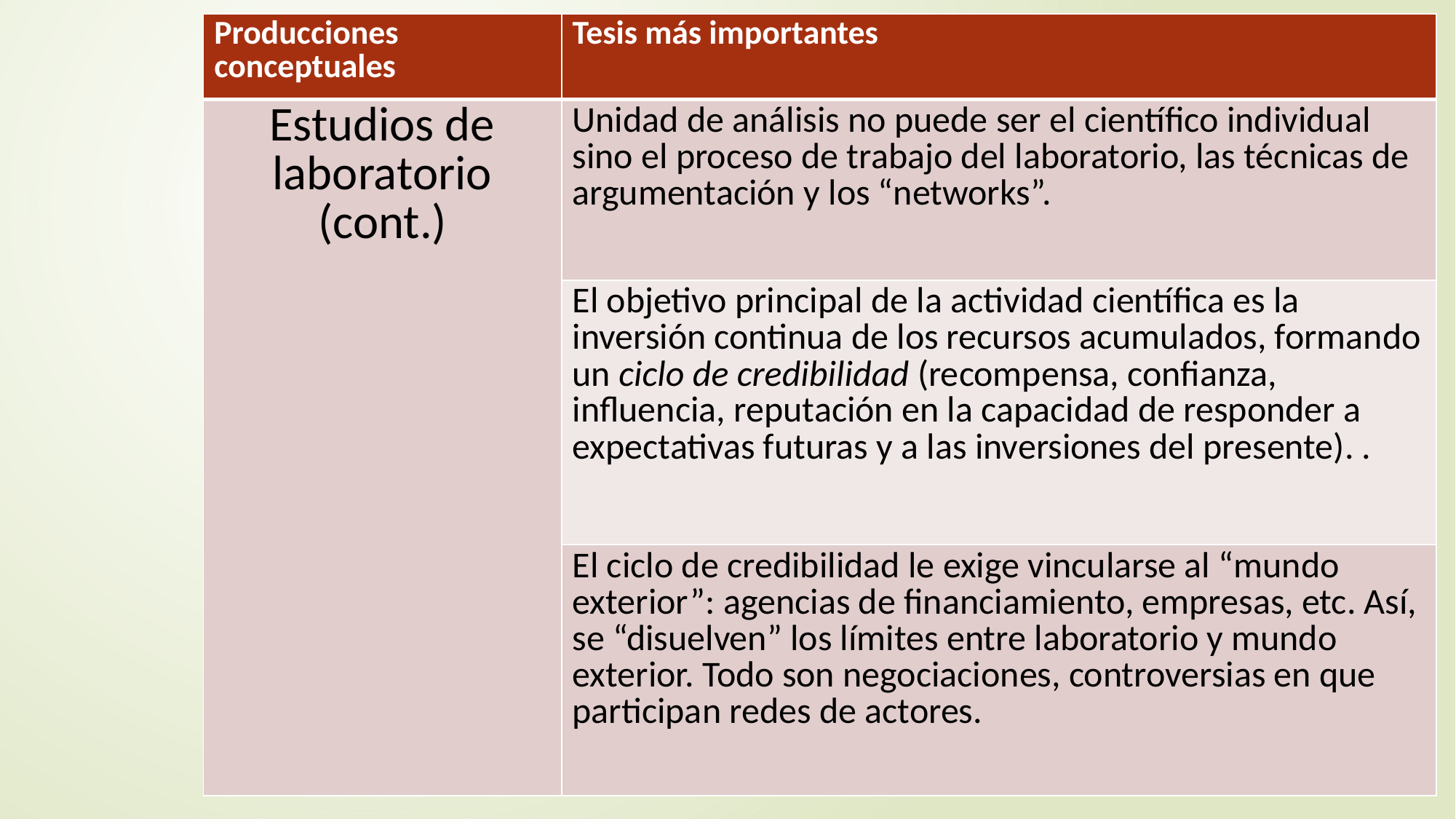

| Producciones conceptuales | Tesis más importantes |
| --- | --- |
| Estudios de laboratorio (cont.) | Unidad de análisis no puede ser el científico individual sino el proceso de trabajo del laboratorio, las técnicas de argumentación y los “networks”. |
|  | El objetivo principal de la actividad científica es la inversión continua de los recursos acumulados, formando un ciclo de credibilidad (recompensa, confianza, influencia, reputación en la capacidad de responder a expectativas futuras y a las inversiones del presente). . |
|  | El ciclo de credibilidad le exige vincularse al “mundo exterior”: agencias de financiamiento, empresas, etc. Así, se “disuelven” los límites entre laboratorio y mundo exterior. Todo son negociaciones, controversias en que participan redes de actores. |